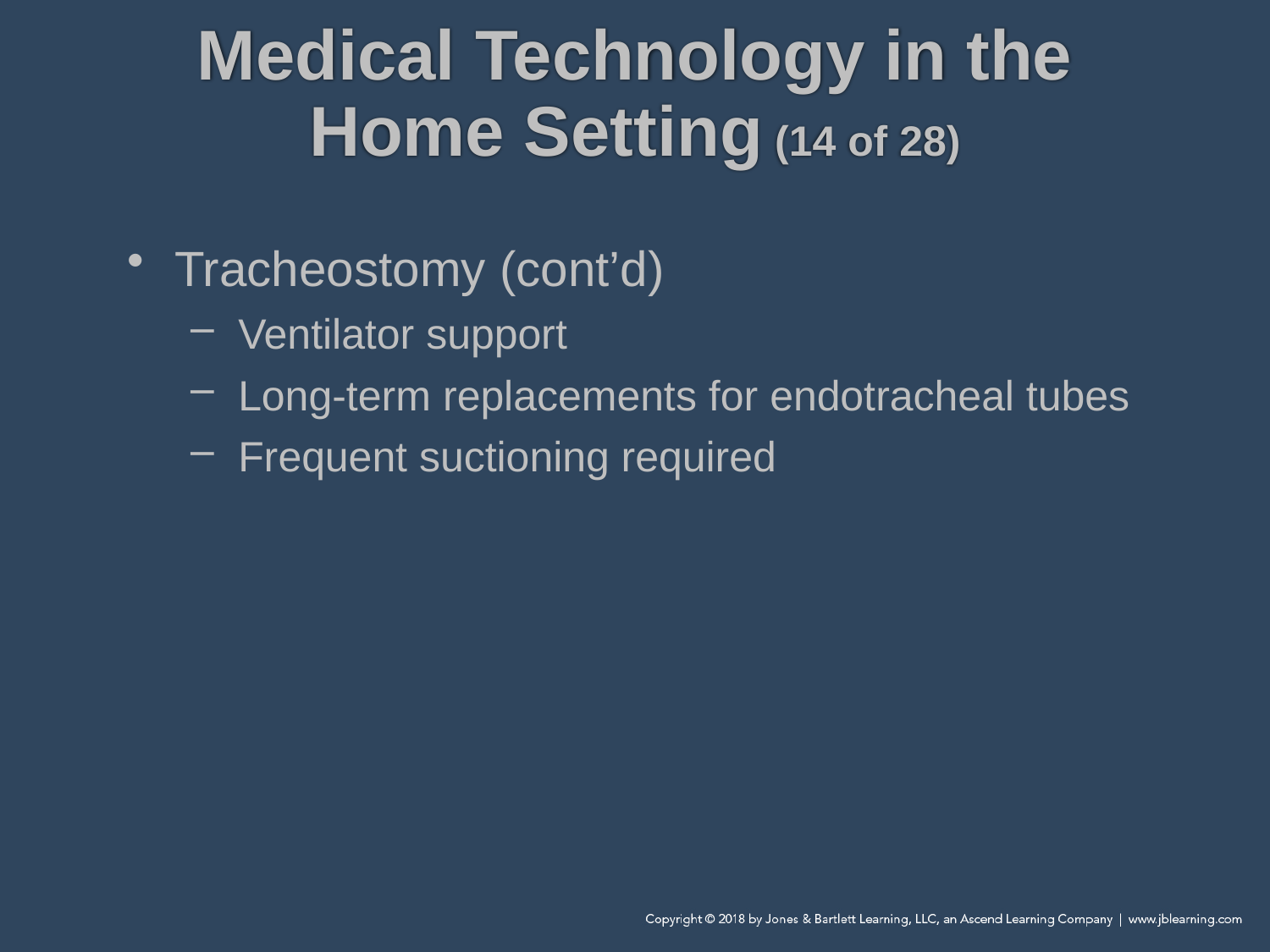

# Medical Technology in the Home Setting (14 of 28)
Tracheostomy (cont’d)
Ventilator support
Long-term replacements for endotracheal tubes
Frequent suctioning required